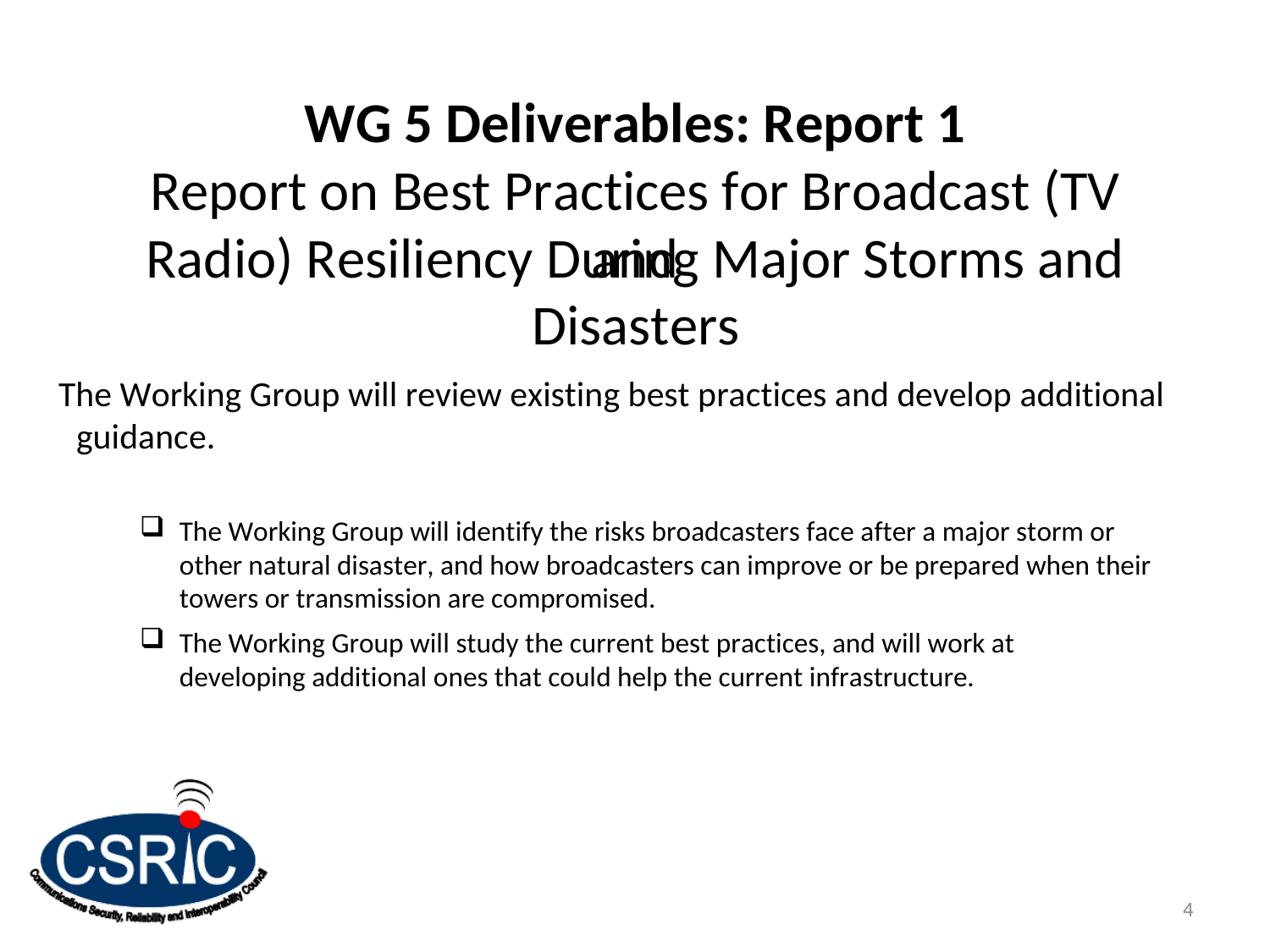

WG 5 Deliverables: Report 1
Report on Best Practices for Broadcast (TV and
Radio) Resiliency During Major Storms and Disasters
The Working Group will review existing best practices and develop additional guidance.
The Working Group will identify the risks broadcasters face after a major storm or other natural disaster, and how broadcasters can improve or be prepared when their towers or transmission are compromised.
The Working Group will study the current best practices, and will work at developing additional ones that could help the current infrastructure.

4